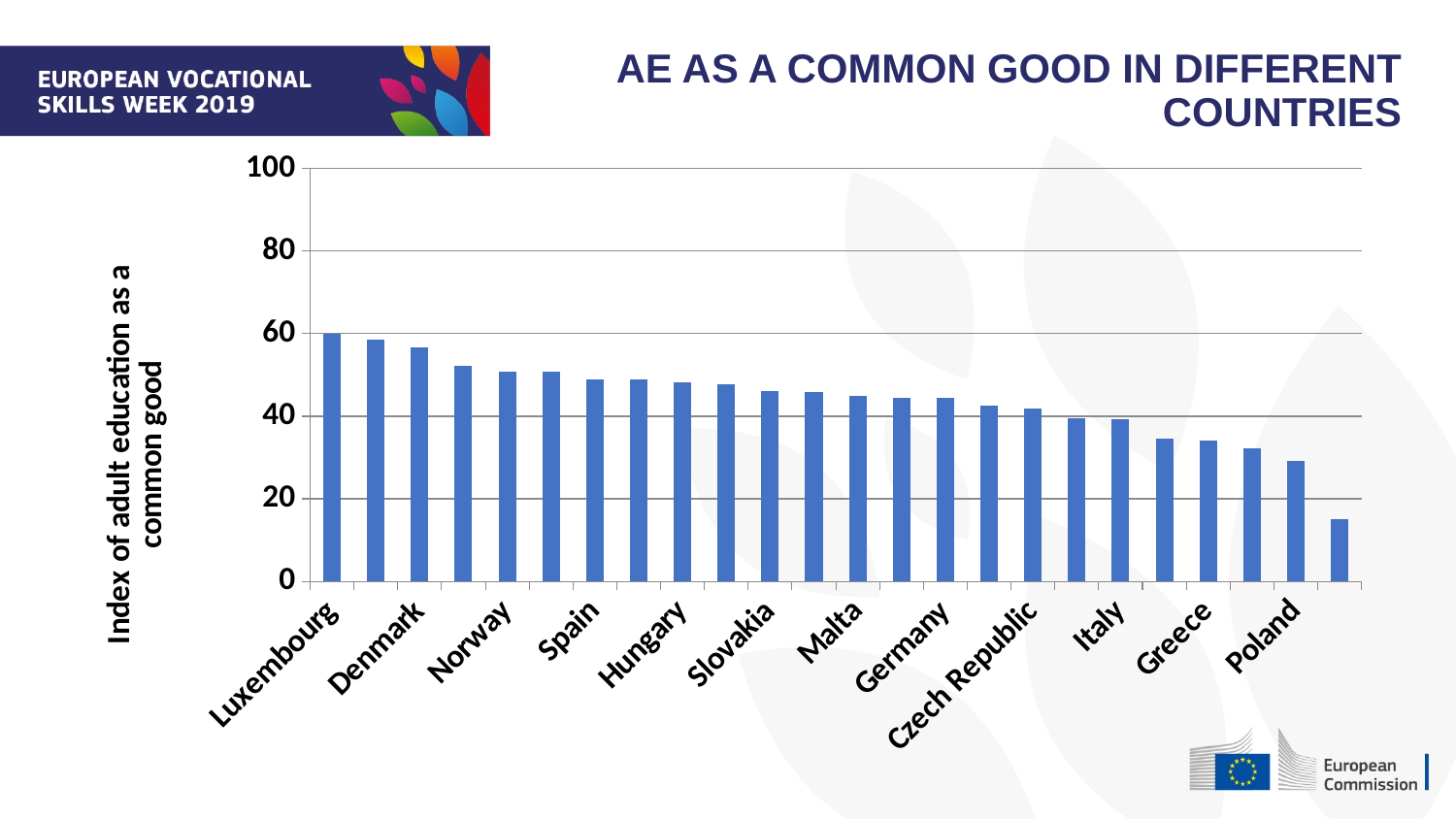

AE AS A COMMON GOOD IN DIFFERENT COUNTRIES

### Chart

| Category | Overall score |
|---|---|
| Luxembourg | 59.93 |
| Sweden | 58.57 |
| Denmark | 56.57 |
| Finland | 52.24 |
| Norway | 50.87 |
| Netherlands | 50.74 |
| Spain | 48.88 |
| Belgium | 48.87 |
| Hungary | 48.13 |
| France | 47.78 |
| Slovakia | 46.11 |
| Cyprus | 45.81 |
| Malta | 44.86 |
| Austria | 44.54 |
| Germany | 44.52 |
| Estonia | 42.64 |
| Czech Republic | 41.8 |
| Slovenia | 39.61 |
| Italy | 39.19 |
| Latvia | 34.68 |
| Greece | 34.07 |
| Lithuania | 32.27 |
| Poland | 29.24 |
| Romania | 15.16 |